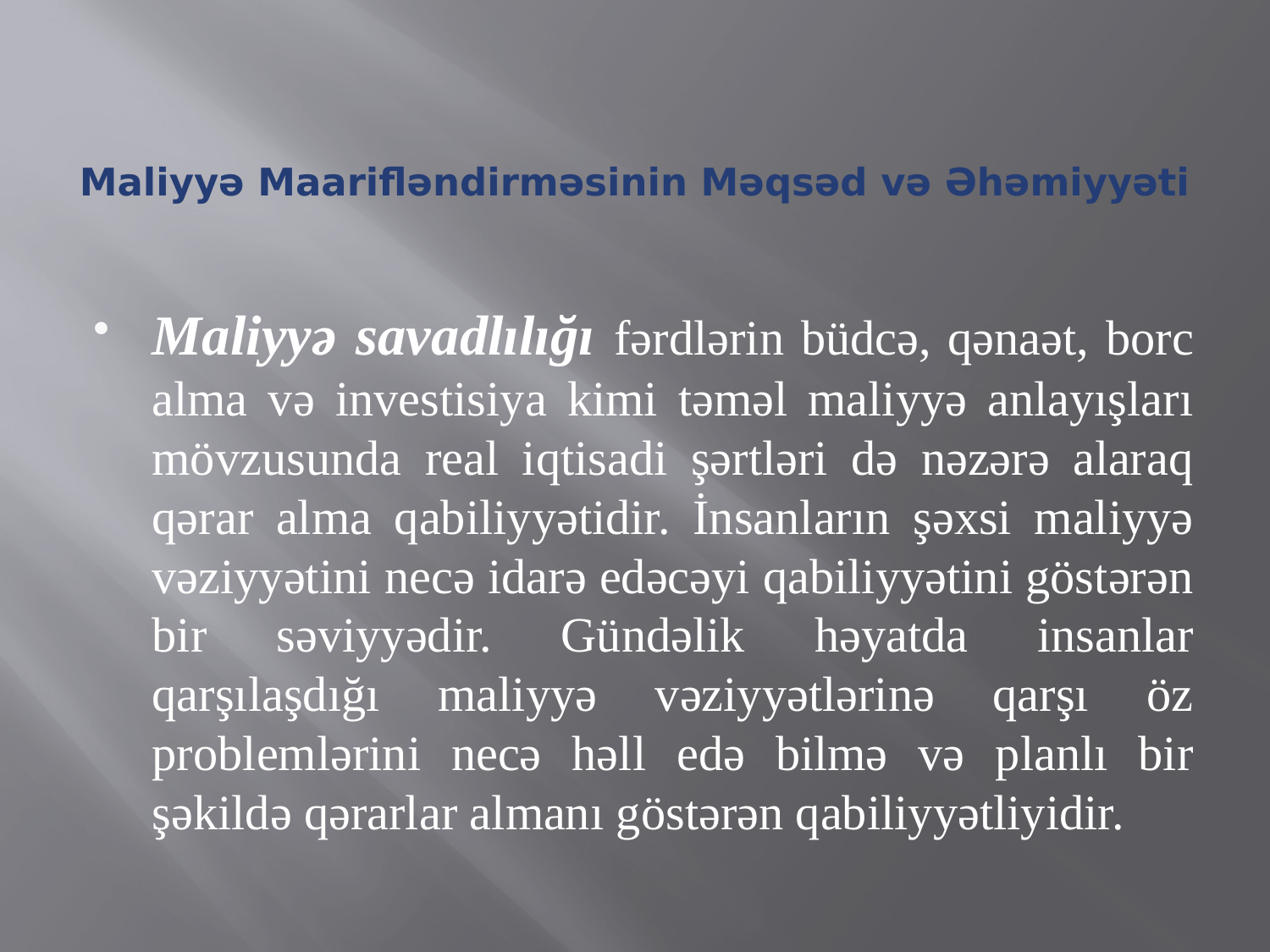

# Maliyyə Maarifləndirməsinin Məqsəd və Əhəmiyyəti

Maliyyə savadlılığı fərdlərin büdcə, qənaət, borc alma və investisiya kimi təməl maliyyə anlayışları mövzusunda real iqtisadi şərtləri də nəzərə alaraq qərar alma qabiliyyətidir. İnsanların şəxsi maliyyə vəziyyətini necə idarə edəcəyi qabiliyyətini göstərən bir səviyyədir. Gündəlik həyatda insanlar qarşılaşdığı maliyyə vəziyyətlərinə qarşı öz problemlərini necə həll edə bilmə və planlı bir şəkildə qərarlar almanı göstərən qabiliyyətliyidir.